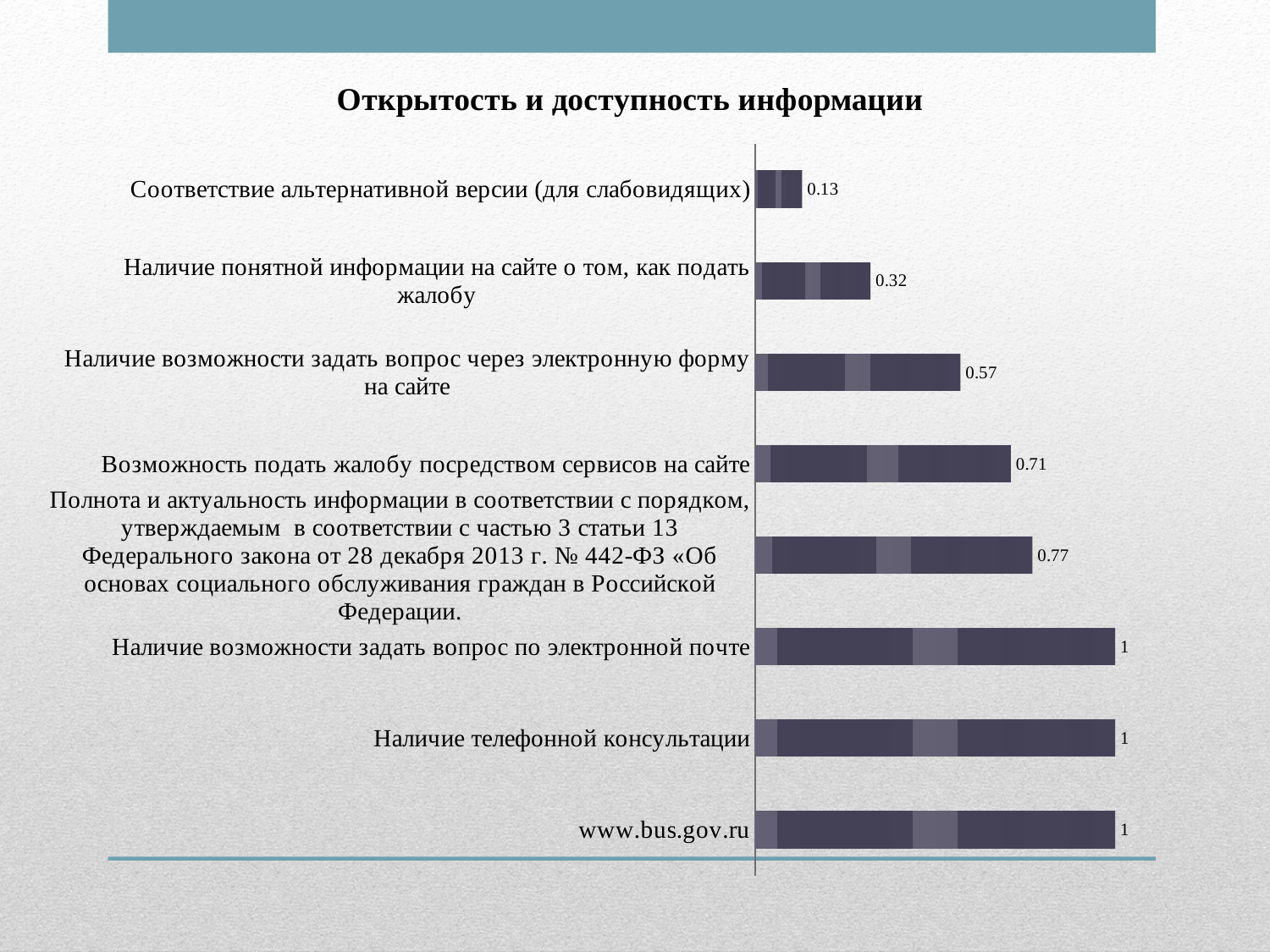

### Chart: Открытость и доступность информации

| Category |  |
|---|---|
| www.bus.gov.ru | 1.0 |
| Наличие телефонной консультации | 1.0 |
| Наличие возможности задать вопрос по электронной почте | 1.0 |
| Полнота и актуальность информации в соответствии с порядком, утверждаемым  в соответствии с частью 3 статьи 13 Федерального закона от 28 декабря 2013 г. № 442-ФЗ «Об основах социального обслуживания граждан в Российской Федерации. | 0.77 |
| Возможность подать жалобу посредством сервисов на сайте | 0.7100000000000001 |
| Наличие возможности задать вопрос через электронную форму на сайте | 0.57 |
| Наличие понятной информации на сайте о том, как подать жалобу | 0.32000000000000006 |
| Соответствие альтернативной версии (для слабовидящих) | 0.13 |